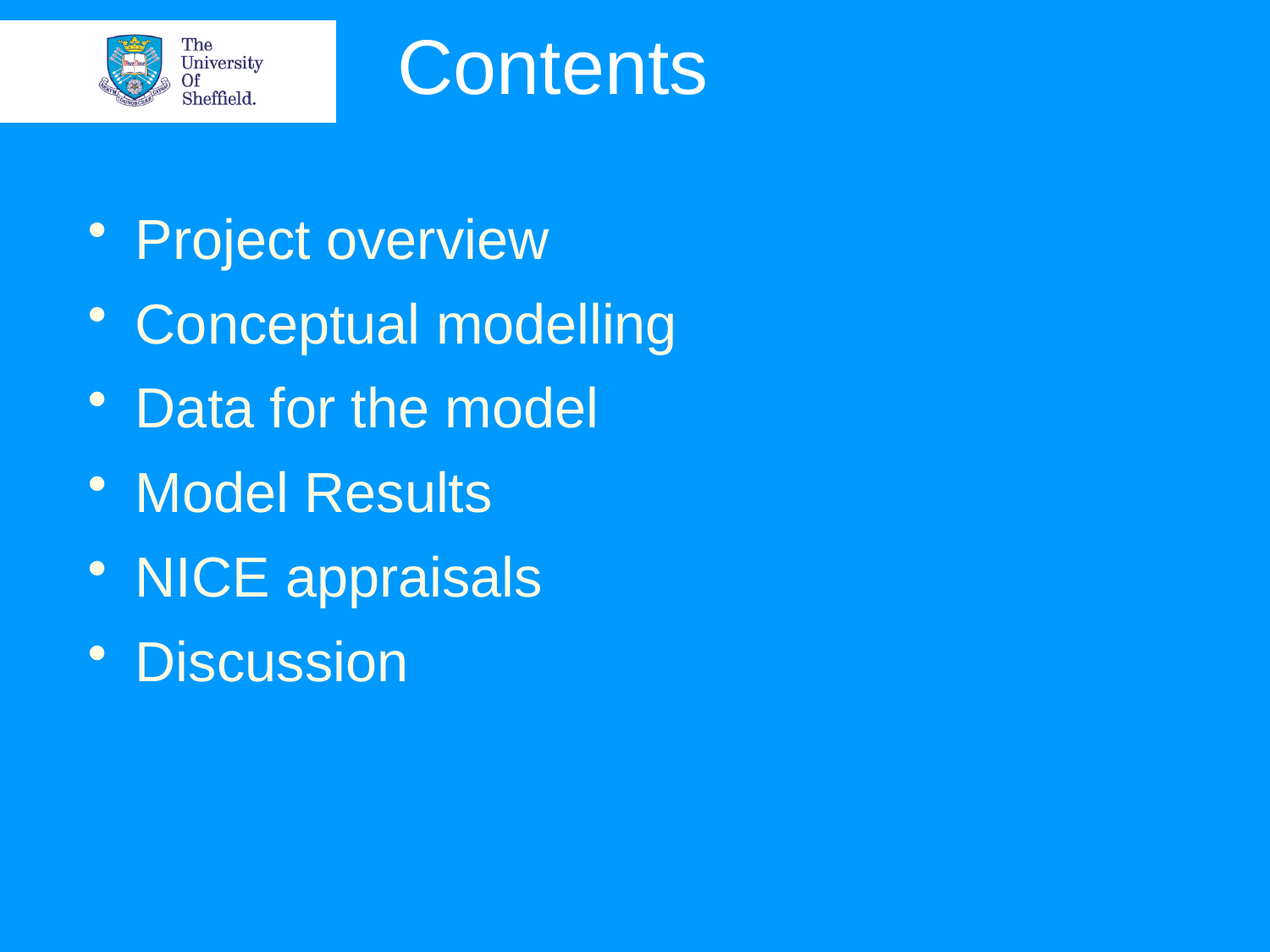

# Contents
Project overview
Conceptual modelling
Data for the model
Model Results
NICE appraisals
Discussion